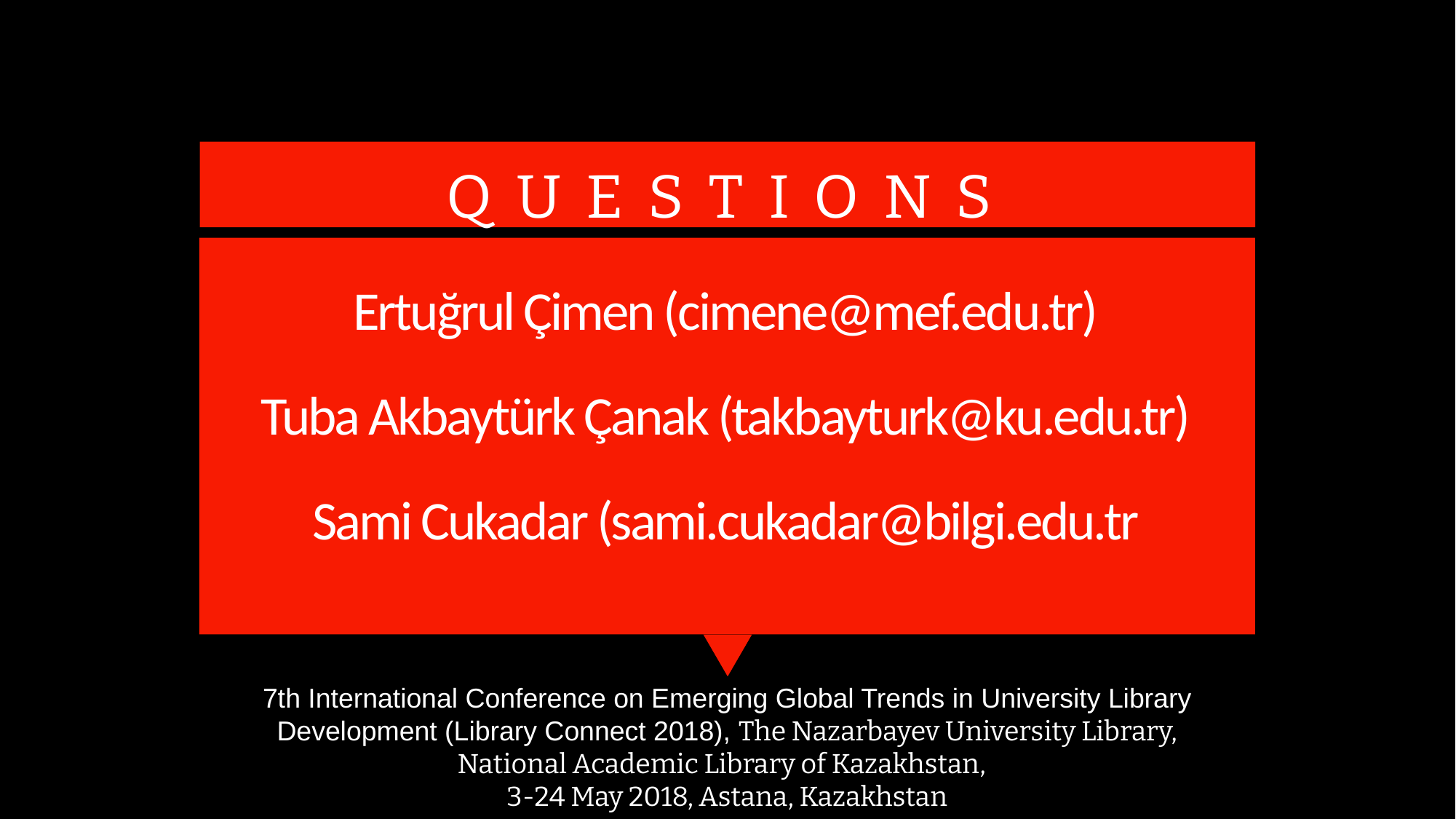

Q  U  E  S  T  I  O  N  S
# Ertuğrul Çimen (cimene@mef.edu.tr) Tuba Akbaytürk Çanak (takbayturk@ku.edu.tr) Sami Cukadar (sami.cukadar@bilgi.edu.tr
7th International Conference on Emerging Global Trends in University Library Development (Library Connect 2018), The Nazarbayev University Library, National Academic Library of Kazakhstan,
3-24 May 2018, Astana, Kazakhstan